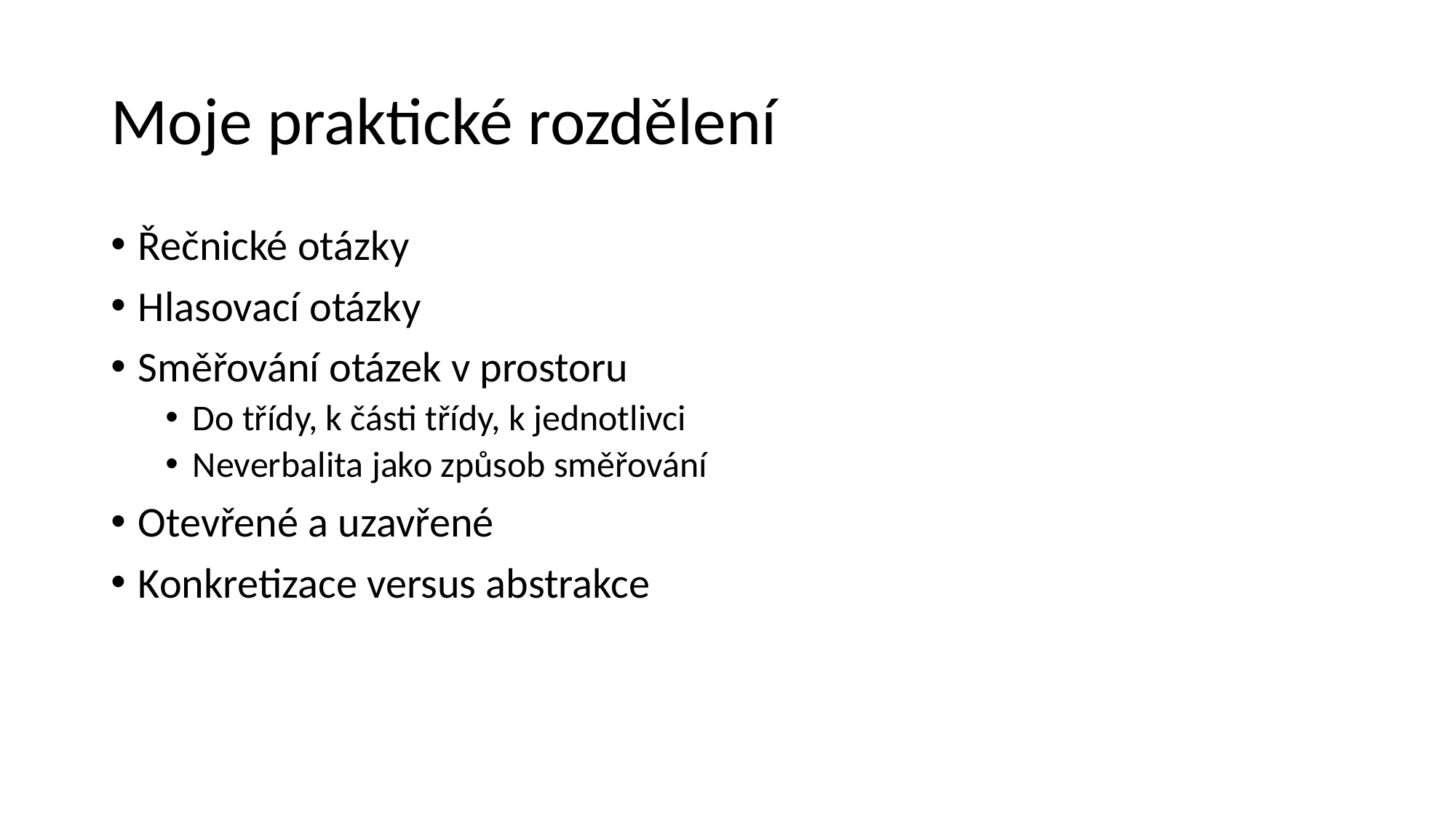

# Moje praktické rozdělení
Řečnické otázky
Hlasovací otázky
Směřování otázek v prostoru
Do třídy, k části třídy, k jednotlivci
Neverbalita jako způsob směřování
Otevřené a uzavřené
Konkretizace versus abstrakce